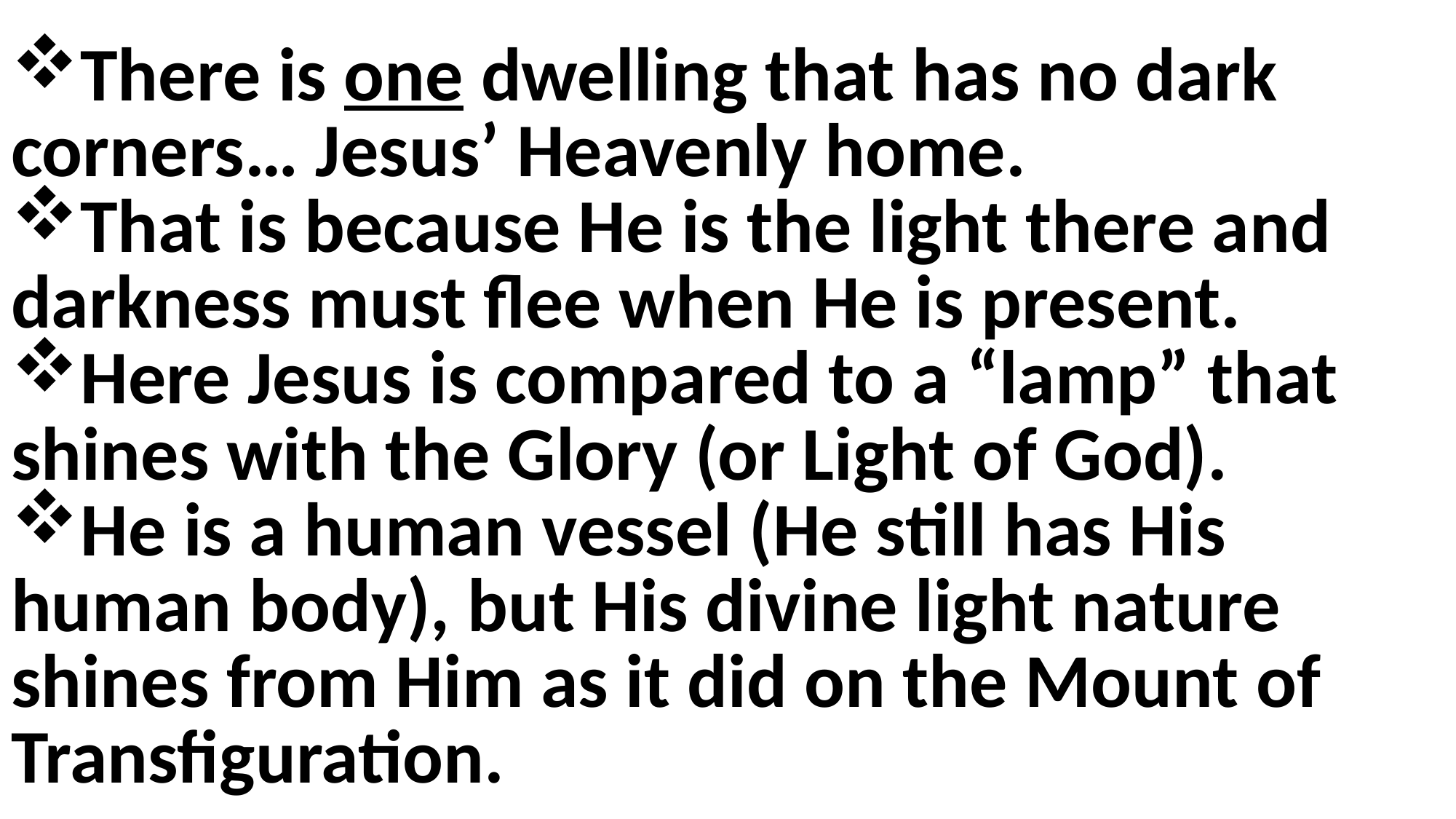

There is one dwelling that has no dark corners… Jesus’ Heavenly home.
That is because He is the light there and darkness must flee when He is present.
Here Jesus is compared to a “lamp” that shines with the Glory (or Light of God).
He is a human vessel (He still has His human body), but His divine light nature shines from Him as it did on the Mount of Transfiguration.